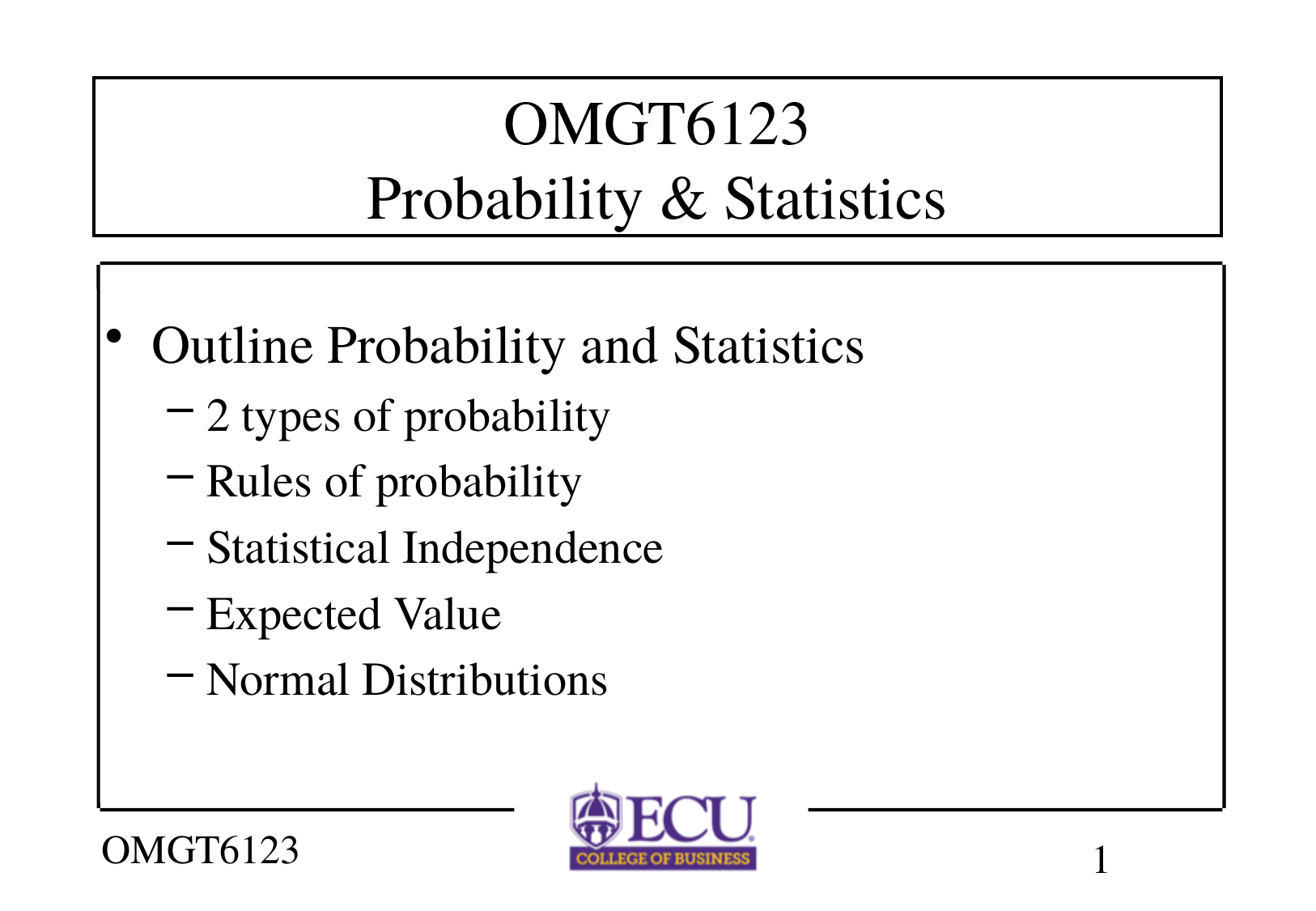

# OMGT6123 Probability & Statistics
Outline Probability and Statistics
2 types of probability
Rules of probability
Statistical Independence
Expected Value
Normal Distributions